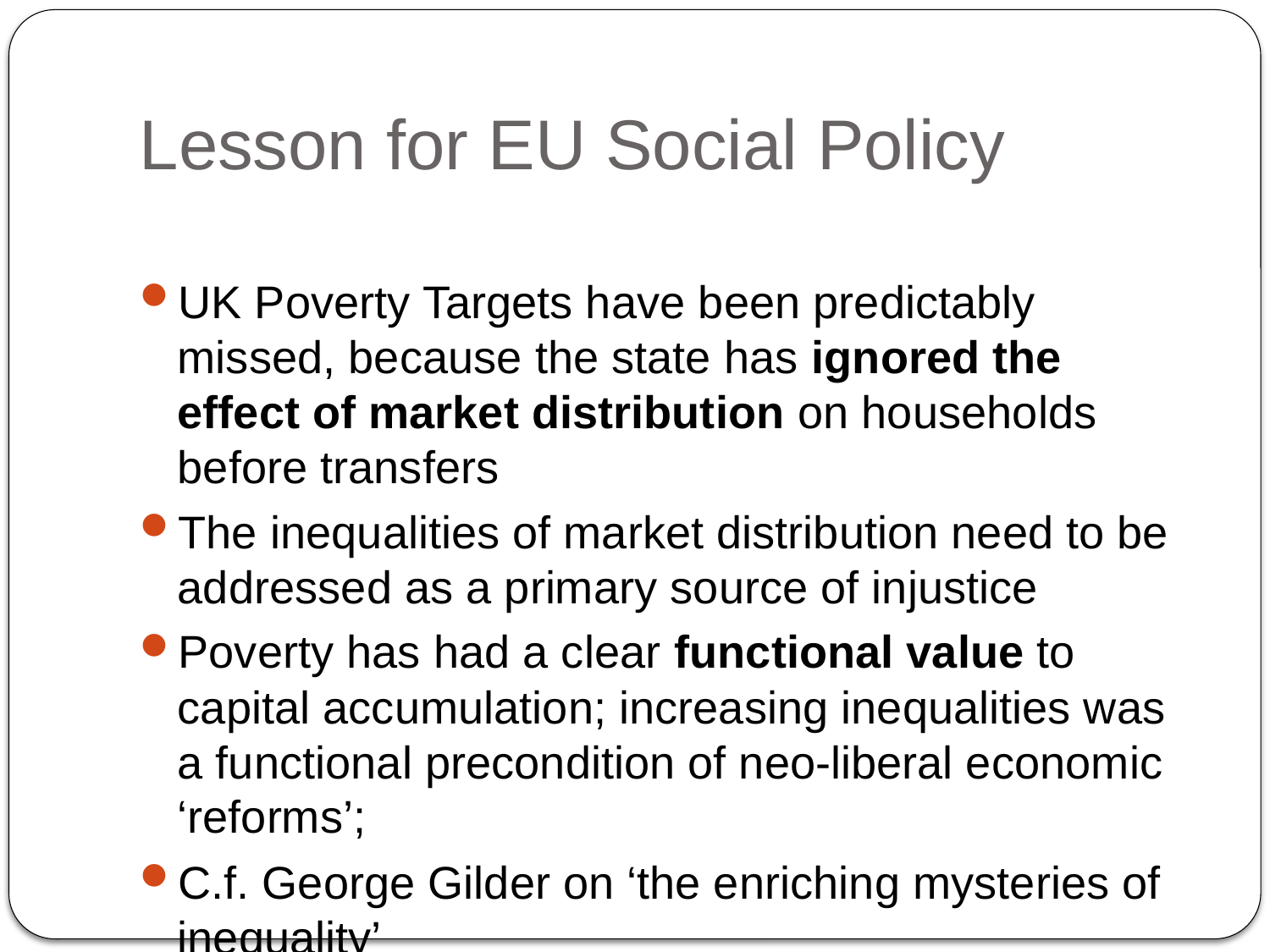

# Lesson for EU Social Policy

UK Poverty Targets have been predictably missed, because the state has ignored the effect of market distribution on households before transfers
The inequalities of market distribution need to be addressed as a primary source of injustice
Poverty has had a clear functional value to capital accumulation; increasing inequalities was a functional precondition of neo-liberal economic ‘reforms’;
C.f. George Gilder on ‘the enriching mysteries of inequality’